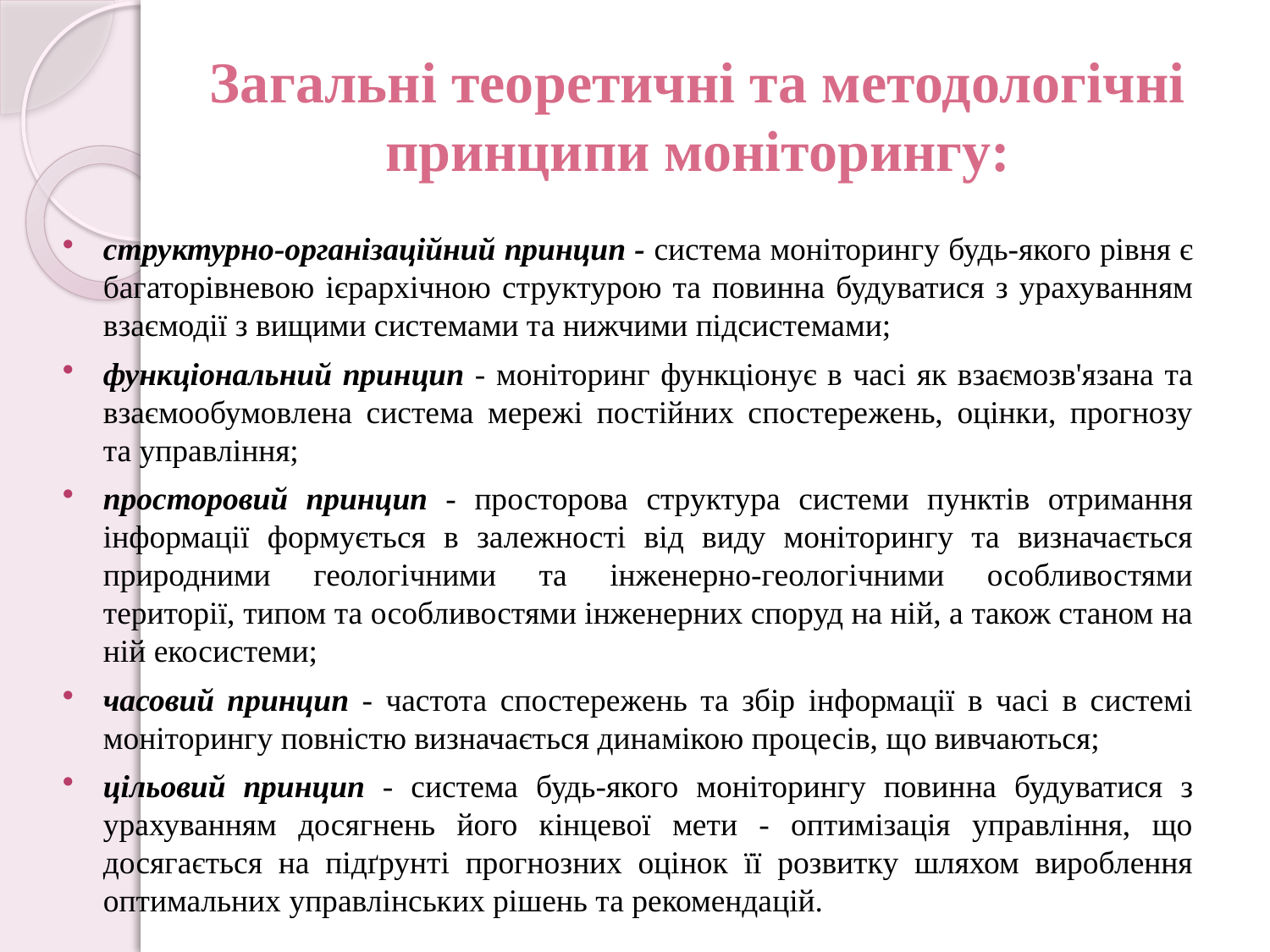

Загальні теоретичні та методологічні принципи моніторингу:
структурно-організаційний принцип - система моніторингу будь-якого рівня є багаторівневою ієрархічною структурою та повинна будуватися з урахуванням взаємодії з вищими системами та нижчими підсистемами;
функціональний принцип - моніторинг функціонує в часі як взаємозв'язана та взаємообумовлена система мережі постійних спостережень, оцінки, прогнозу та управління;
просторовий принцип - просторова структура системи пунктів отримання інформації формується в залежності від виду моніторингу та визначається природними геологічними та інженерно-геологічними особливостями території, типом та особливостями інженерних споруд на ній, а також станом на ній екосистеми;
часовий принцип - частота спостережень та збір інформації в часі в системі моніторингу повністю визначається динамікою процесів, що вивчаються;
цільовий принцип - система будь-якого моніторингу повинна будуватися з урахуванням досягнень його кінцевої мети - оптимізація управління, що досягається на підґрунті прогнозних оцінок її розвитку шляхом вироблення оптимальних управлінських рішень та рекомендацій.